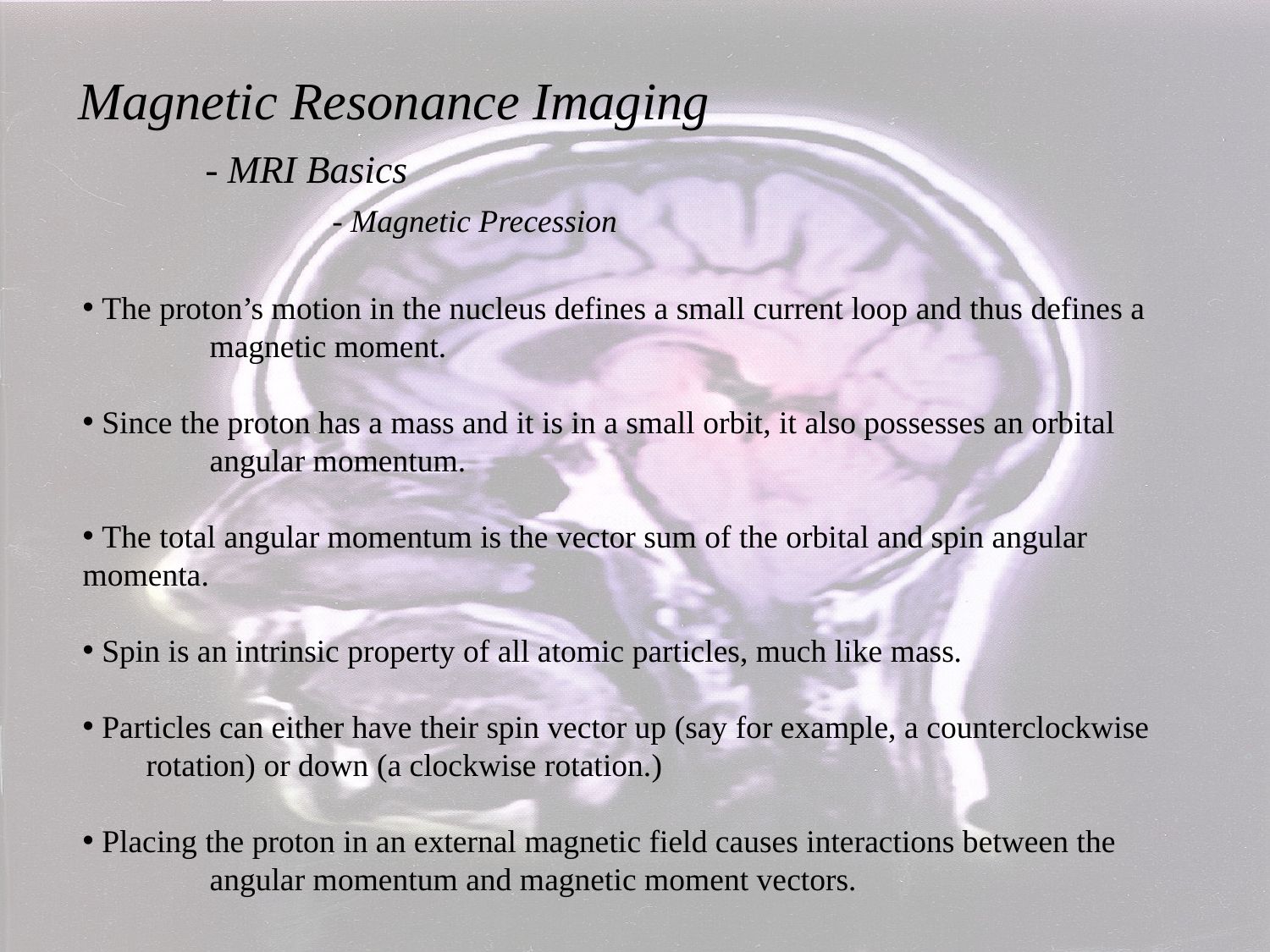

Magnetic Resonance Imaging
	- MRI Basics
		- Magnetic Precession
 The proton’s motion in the nucleus defines a small current loop and thus defines a 	magnetic moment.

 Since the proton has a mass and it is in a small orbit, it also possesses an orbital 	angular momentum.

 The total angular momentum is the vector sum of the orbital and spin angular 	momenta.

 Spin is an intrinsic property of all atomic particles, much like mass.

 Particles can either have their spin vector up (say for example, a counterclockwise
rotation) or down (a clockwise rotation.)

 Placing the proton in an external magnetic field causes interactions between the 	angular momentum and magnetic moment vectors.